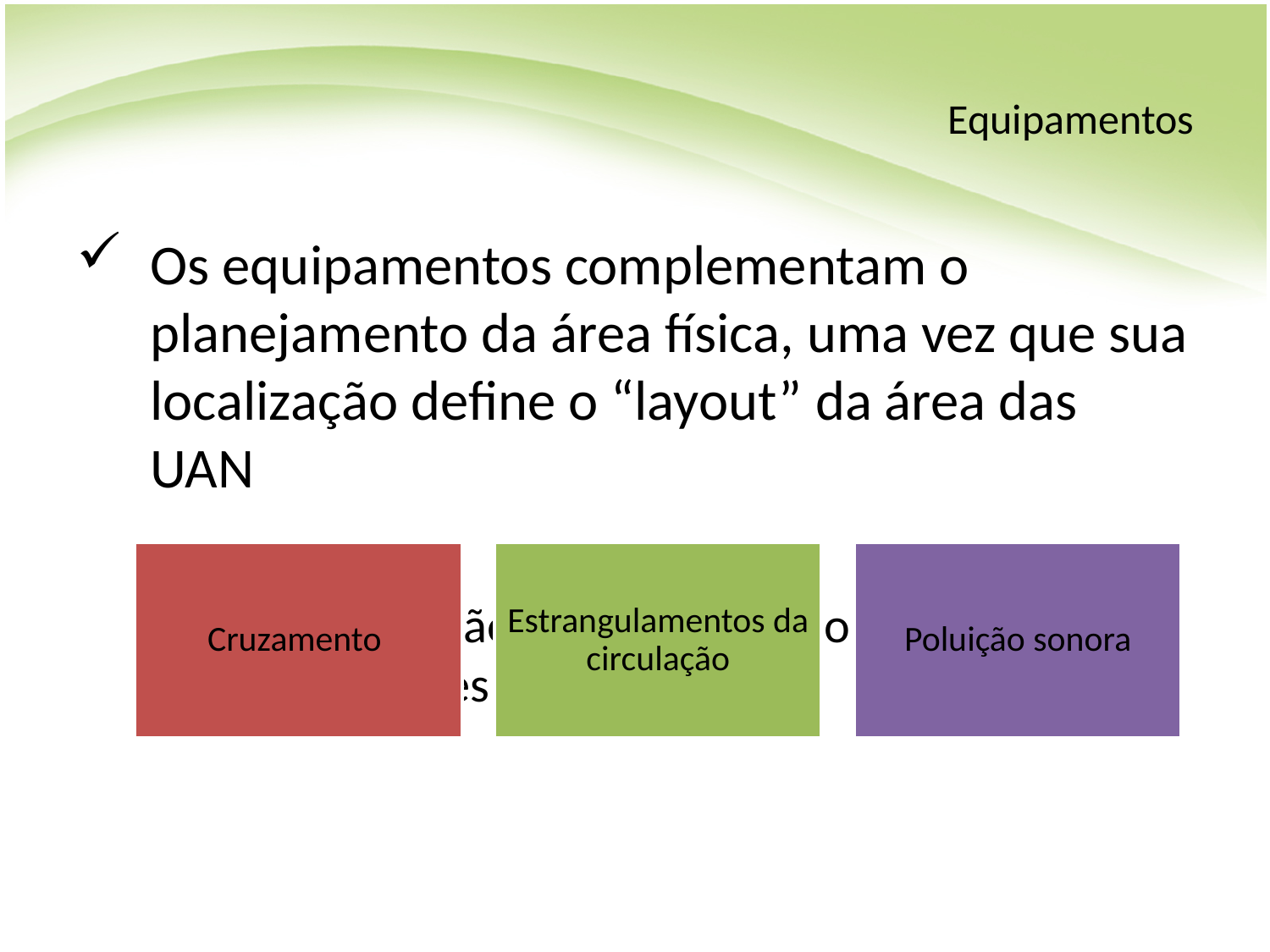

# Equipamentos
Os equipamentos complementam o planejamento da área física, uma vez que sua localização define o “layout” da área das UAN

Esta localização deve atender ao fluxo racional das operações evitando:
Cruzamento
Estrangulamentos da circulação
Poluição sonora